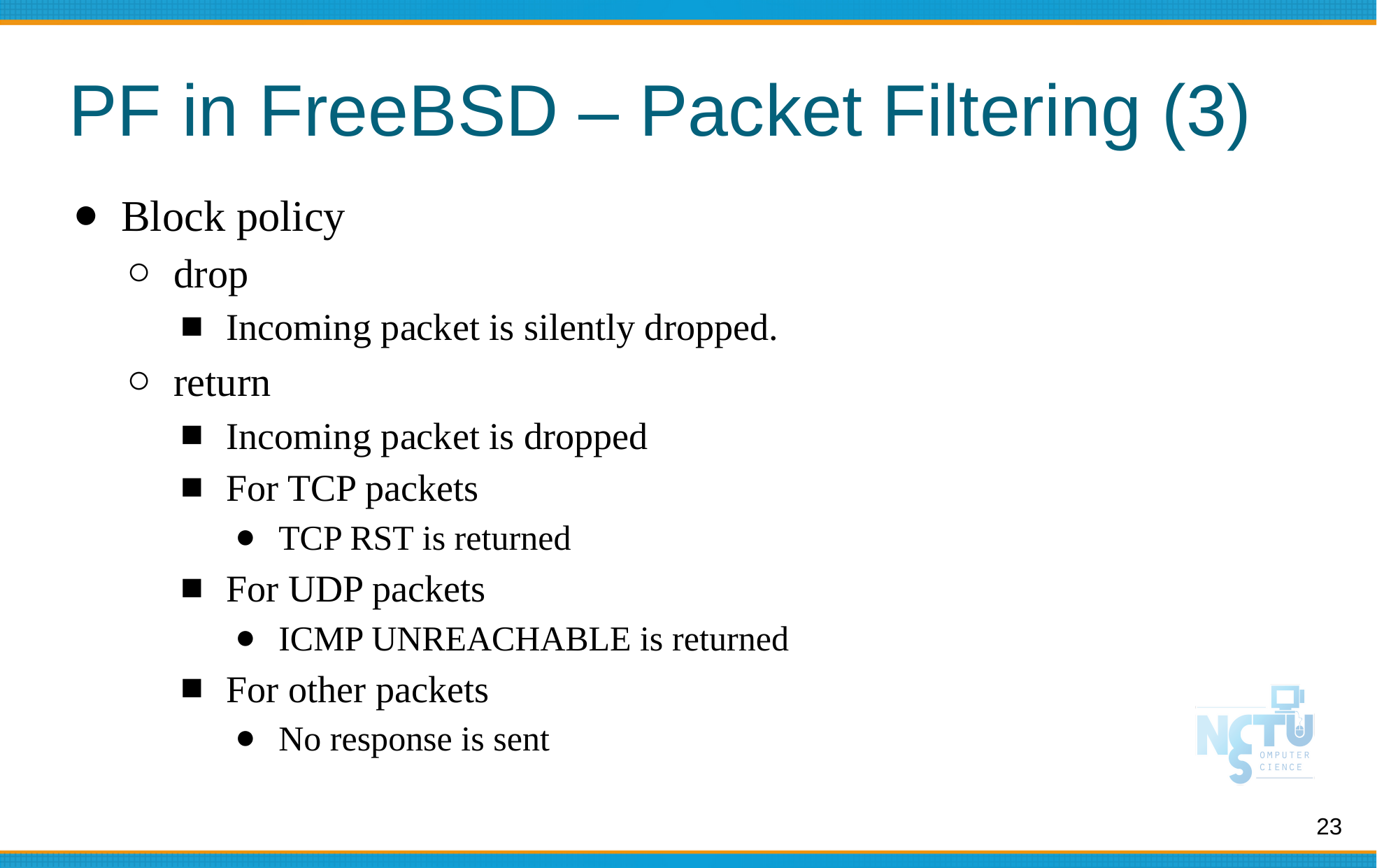

# PF in FreeBSD – Packet Filtering (3)
Block policy
drop
Incoming packet is silently dropped.
return
Incoming packet is dropped
For TCP packets
TCP RST is returned
For UDP packets
ICMP UNREACHABLE is returned
For other packets
No response is sent

23